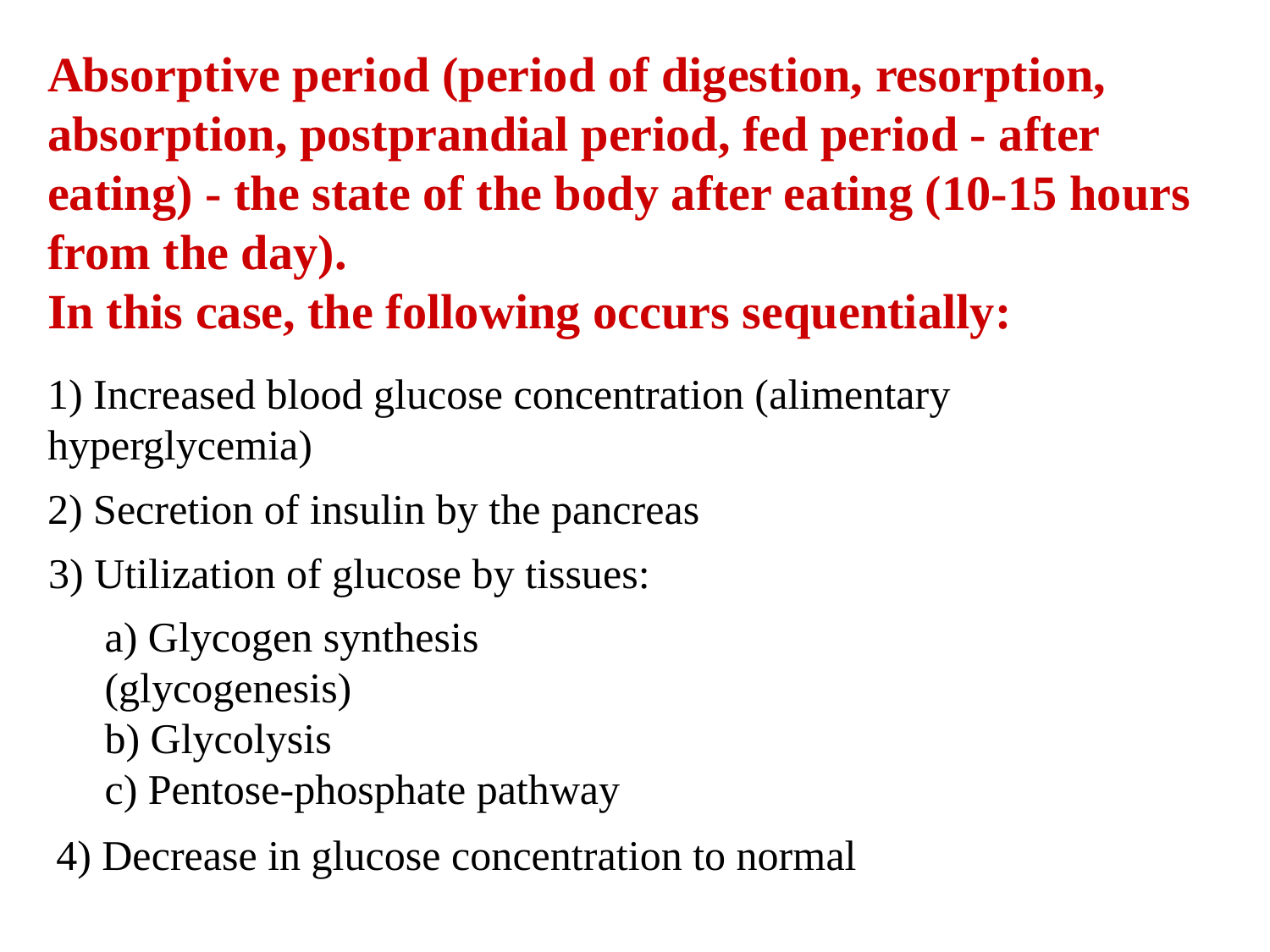

Absorptive period (period of digestion, resorption, absorption, postprandial period, fed period - after eating) - the state of the body after eating (10-15 hours from the day).
In this case, the following occurs sequentially:
1) Increased blood glucose concentration (alimentary hyperglycemia)
2) Secretion of insulin by the pancreas
3) Utilization of glucose by tissues:
a) Glycogen synthesis (glycogenesis)
b) Glycolysis
c) Pentose-phosphate pathway
4) Decrease in glucose concentration to normal